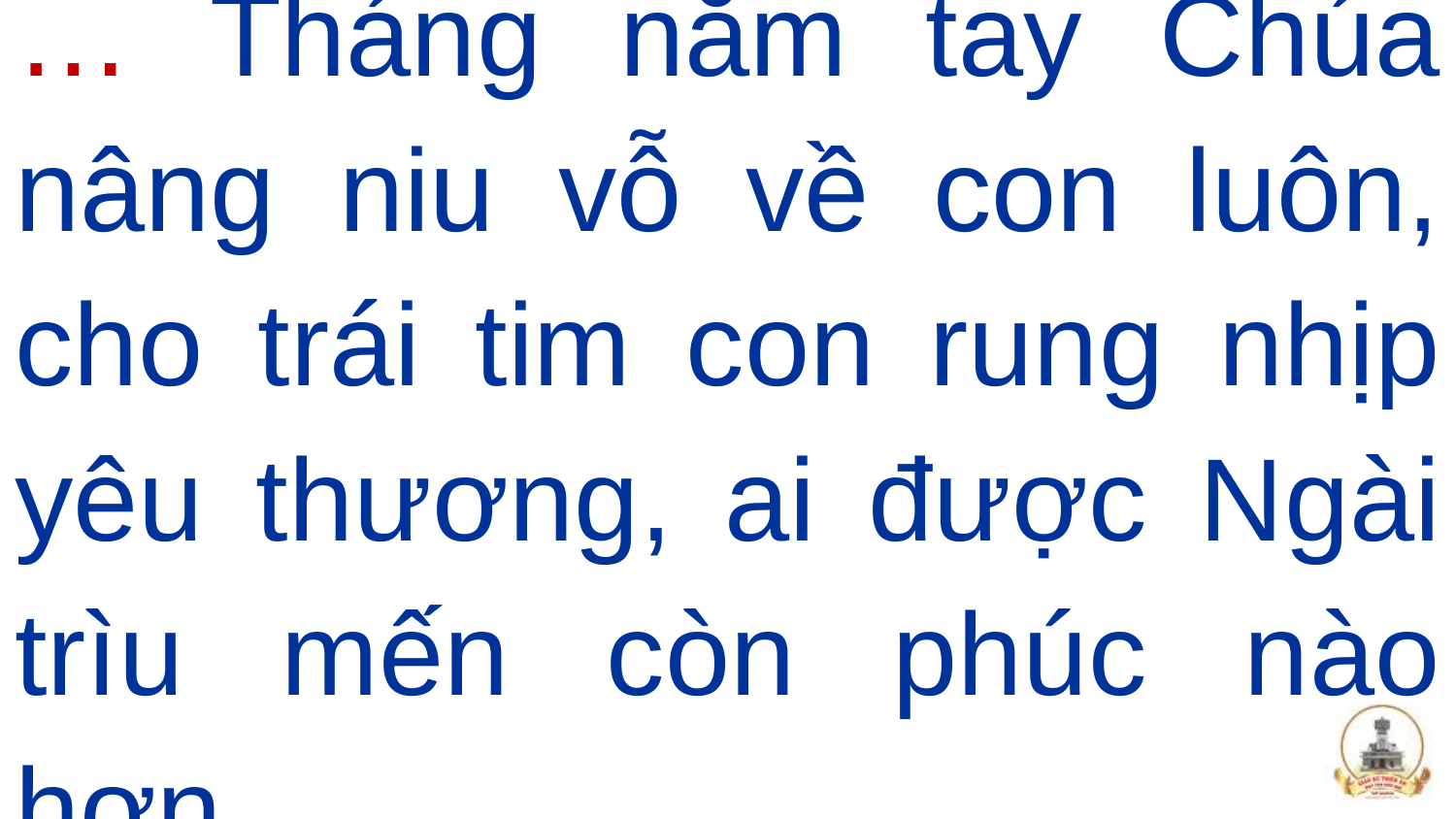

… Tháng năm tay Chúa nâng niu vỗ về con luôn, cho trái tim con rung nhịp yêu thương, ai được Ngài trìu mến còn phúc nào hơn.